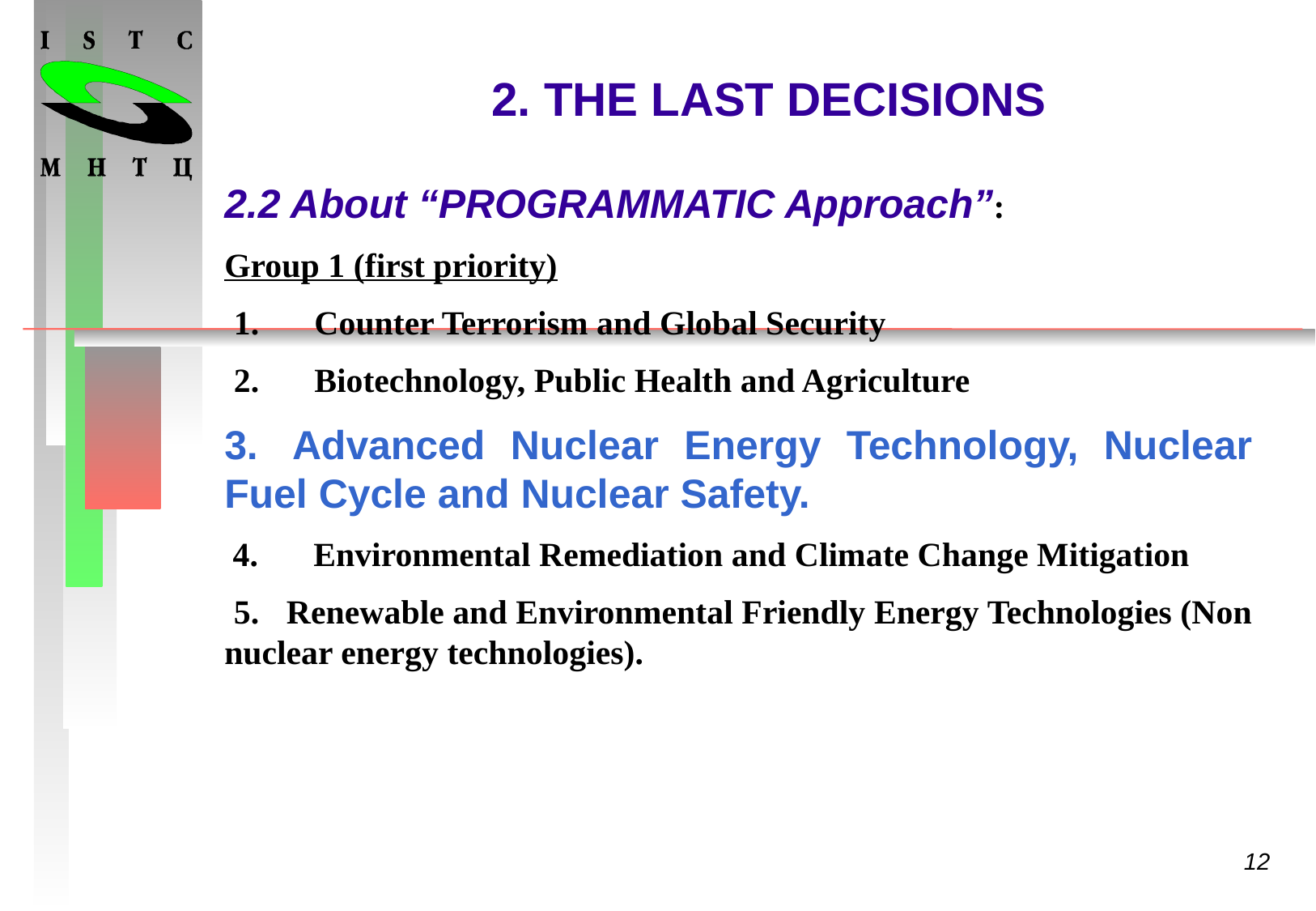

# 2. THE LAST DECISIONS
2.2 About “PROGRAMMATIC Approach”:
Group 1 (first priority)
 1.      Counter Terrorism and Global Security
 2.      Biotechnology, Public Health and Agriculture
3.   Advanced Nuclear Energy Technology, Nuclear Fuel Cycle and Nuclear Safety.
 4.      Environmental Remediation and Climate Change Mitigation
 5.   Renewable and Environmental Friendly Energy Technologies (Non nuclear energy technologies).

12